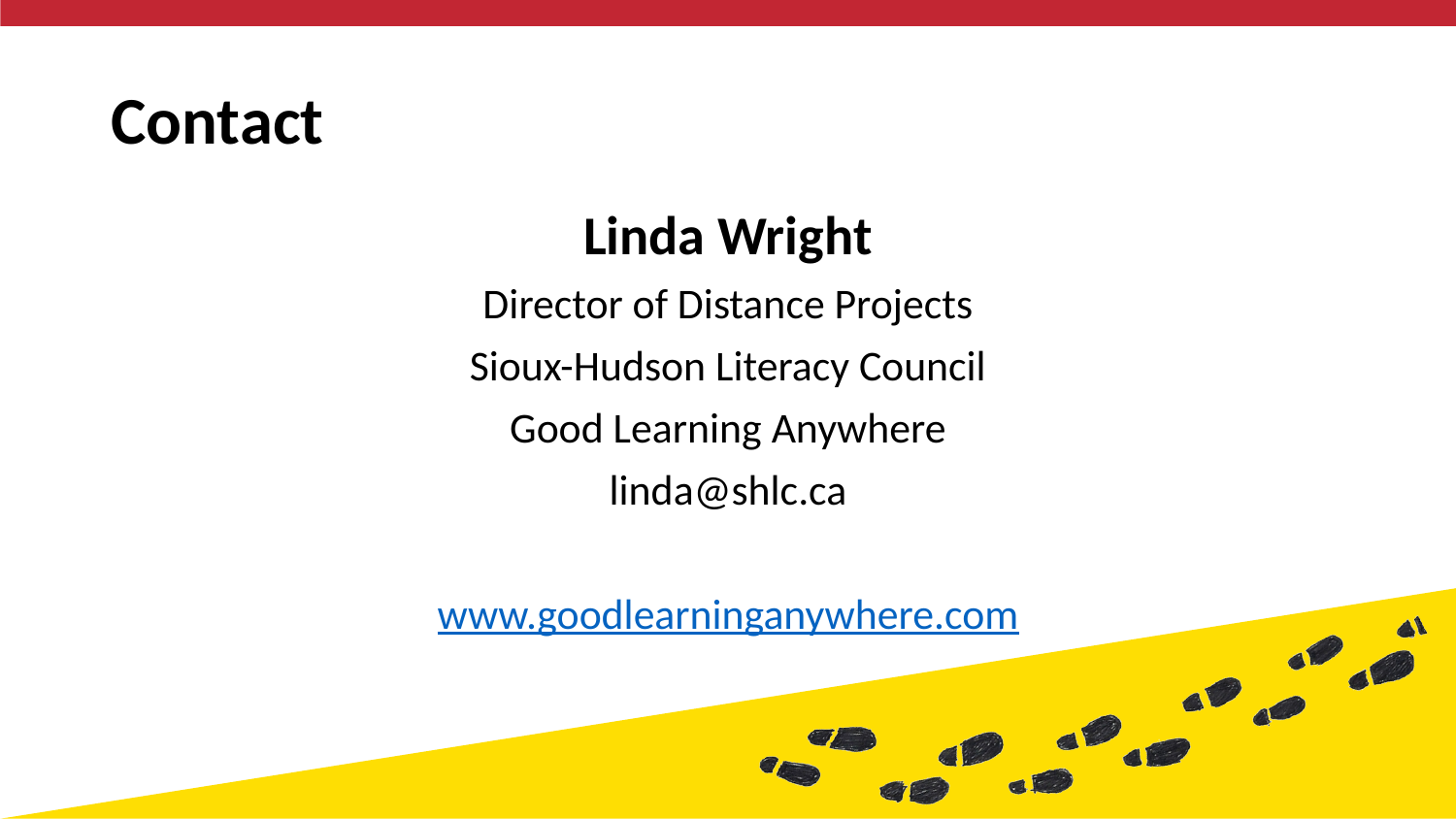

# Contact
Linda Wright
Director of Distance Projects
Sioux-Hudson Literacy Council
Good Learning Anywhere
linda@shlc.ca

www.goodlearninganywhere.com